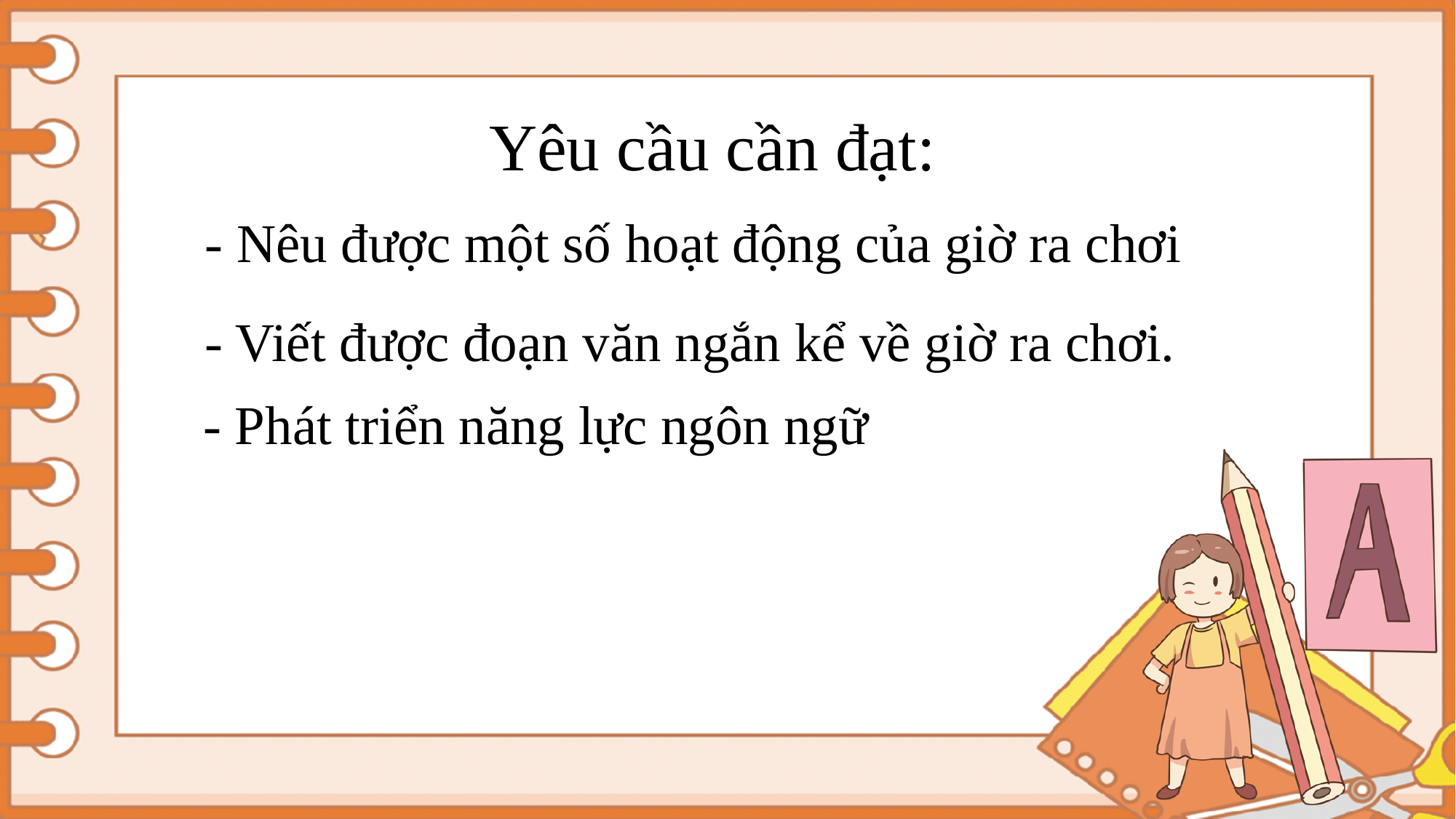

Yêu cầu cần đạt:
- Nêu được một số hoạt động của giờ ra chơi
- Viết được đoạn văn ngắn kể về giờ ra chơi.
- Phát triển năng lực ngôn ngữ